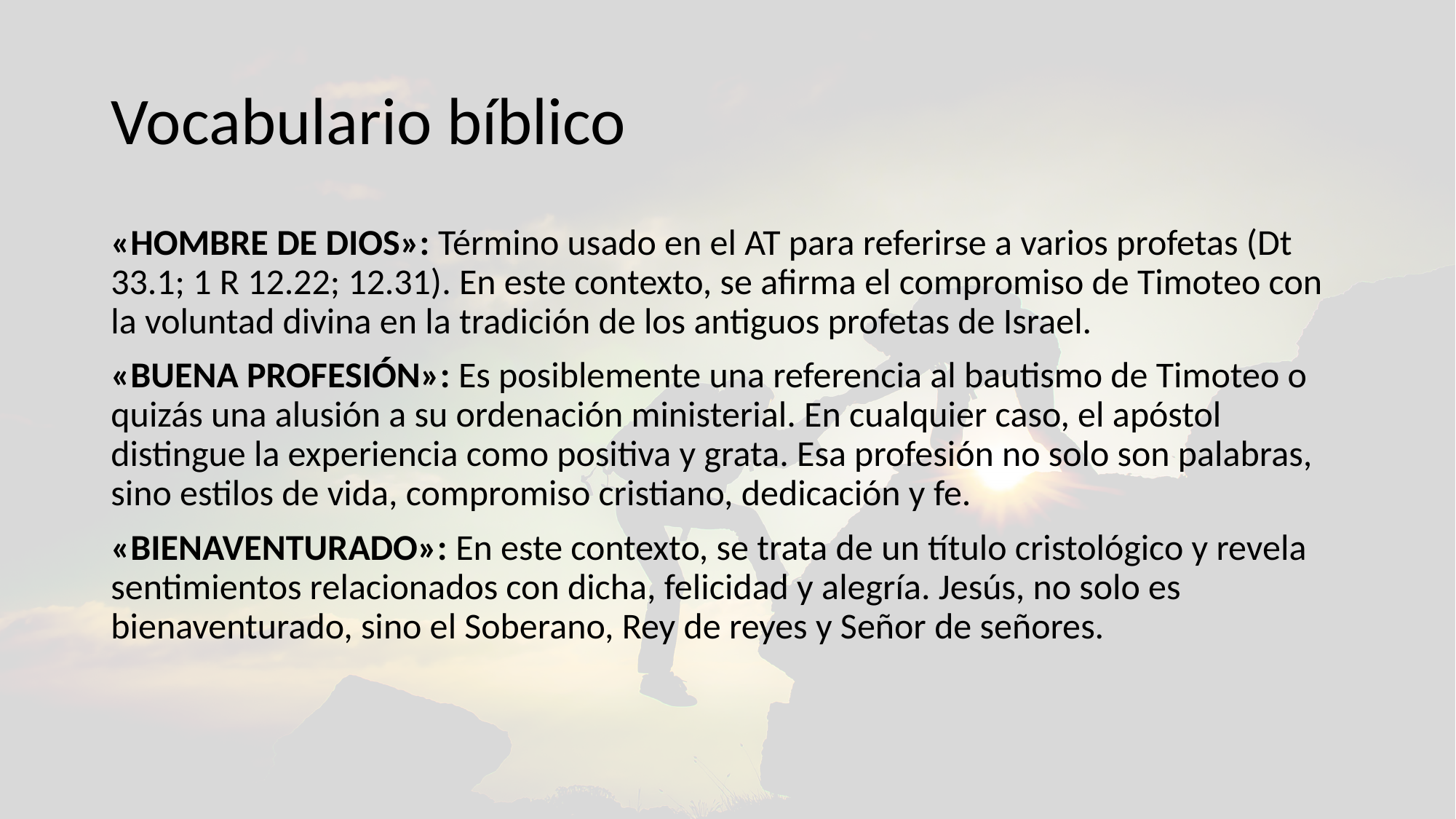

# Vocabulario bíblico
«HOMBRE DE DIOS»: Término usado en el AT para referirse a varios profetas (Dt 33.1; 1 R 12.22; 12.31). En este contexto, se afirma el compromiso de Timoteo con la voluntad divina en la tradición de los antiguos profetas de Israel.
«BUENA PROFESIÓN»: Es posiblemente una referencia al bautismo de Timoteo o quizás una alusión a su ordenación ministerial. En cualquier caso, el apóstol distingue la experiencia como positiva y grata. Esa profesión no solo son palabras, sino estilos de vida, compromiso cristiano, dedicación y fe.
«BIENAVENTURADO»: En este contexto, se trata de un título cristológico y revela sentimientos relacionados con dicha, felicidad y alegría. Jesús, no solo es bienaventurado, sino el Soberano, Rey de reyes y Señor de señores.